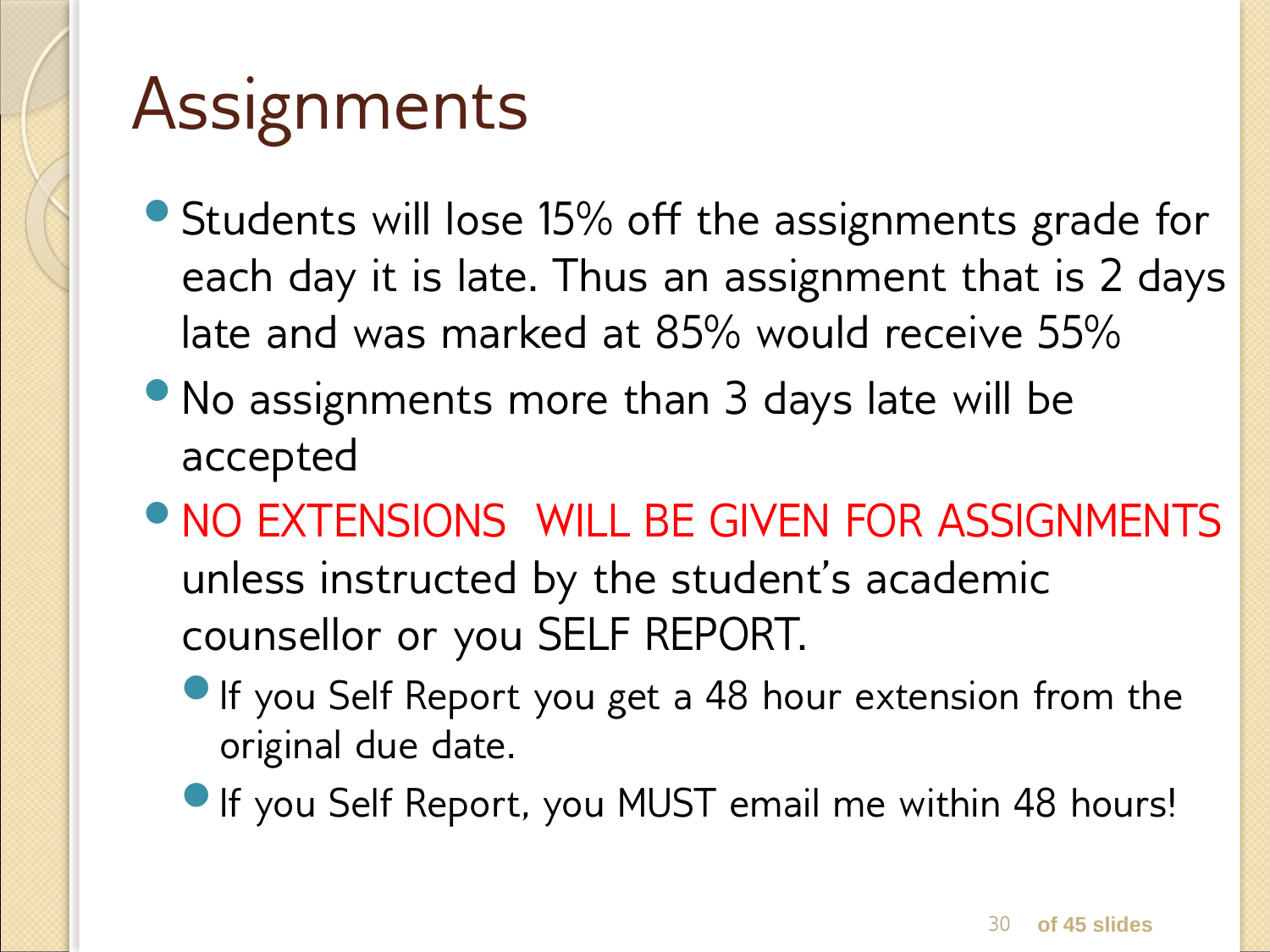

# Assignments
Students will lose 15% off the assignments grade for each day it is late. Thus an assignment that is 2 days late and was marked at 85% would receive 55%
No assignments more than 3 days late will be accepted
NO EXTENSIONS  WILL BE GIVEN FOR ASSIGNMENTS unless instructed by the student’s academic counsellor or you SELF REPORT.
If you Self Report you get a 48 hour extension from the original due date.
If you Self Report, you MUST email me within 48 hours!
30